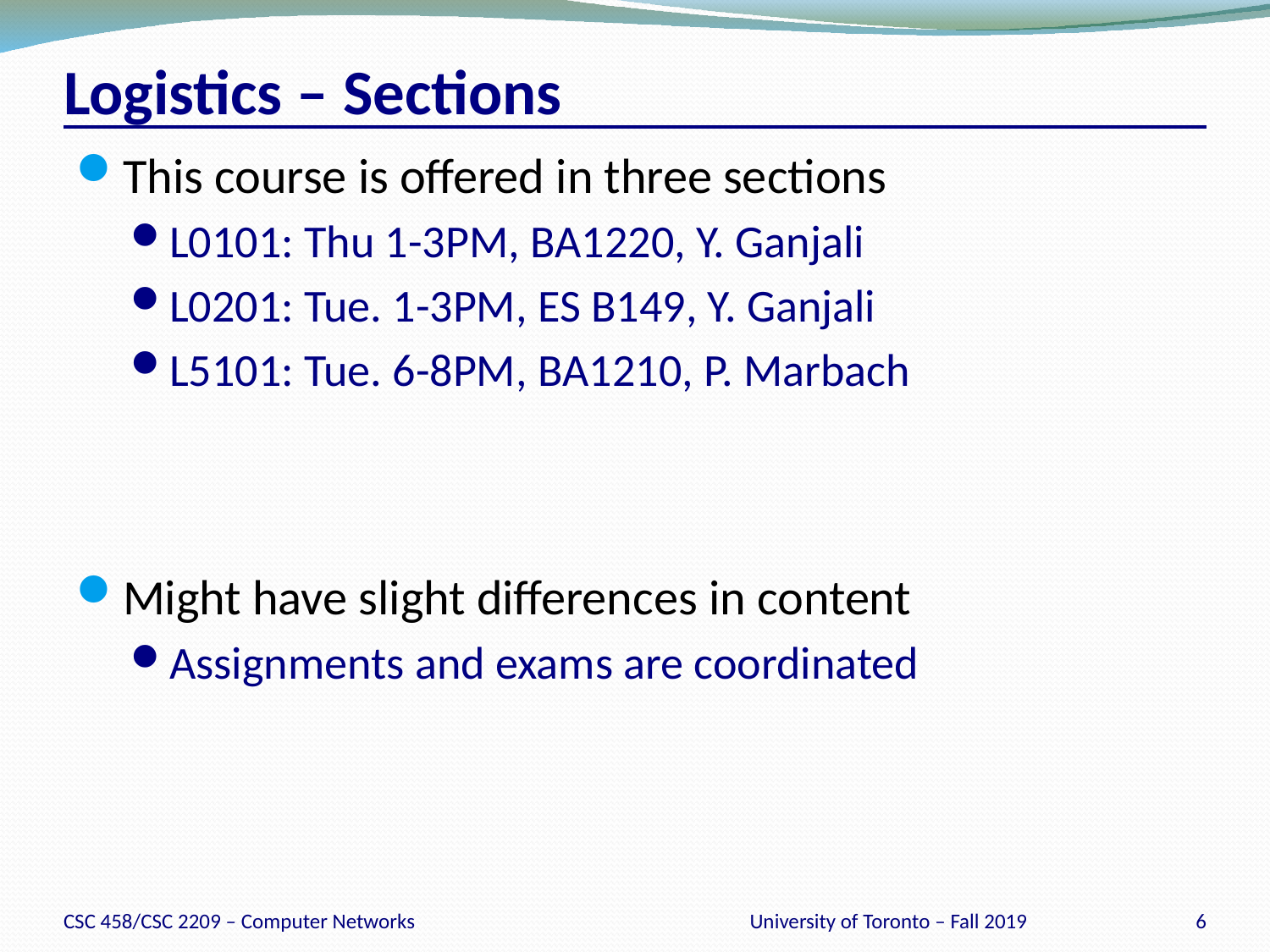

# Logistics – Sections
This course is offered in three sections
L0101: Thu 1-3PM, BA1220, Y. Ganjali
L0201: Tue. 1-3PM, ES B149, Y. Ganjali
L5101: Tue. 6-8PM, BA1210, P. Marbach

Might have slight differences in content
Assignments and exams are coordinated
CSC 458/CSC 2209 – Computer Networks
University of Toronto – Fall 2019
6